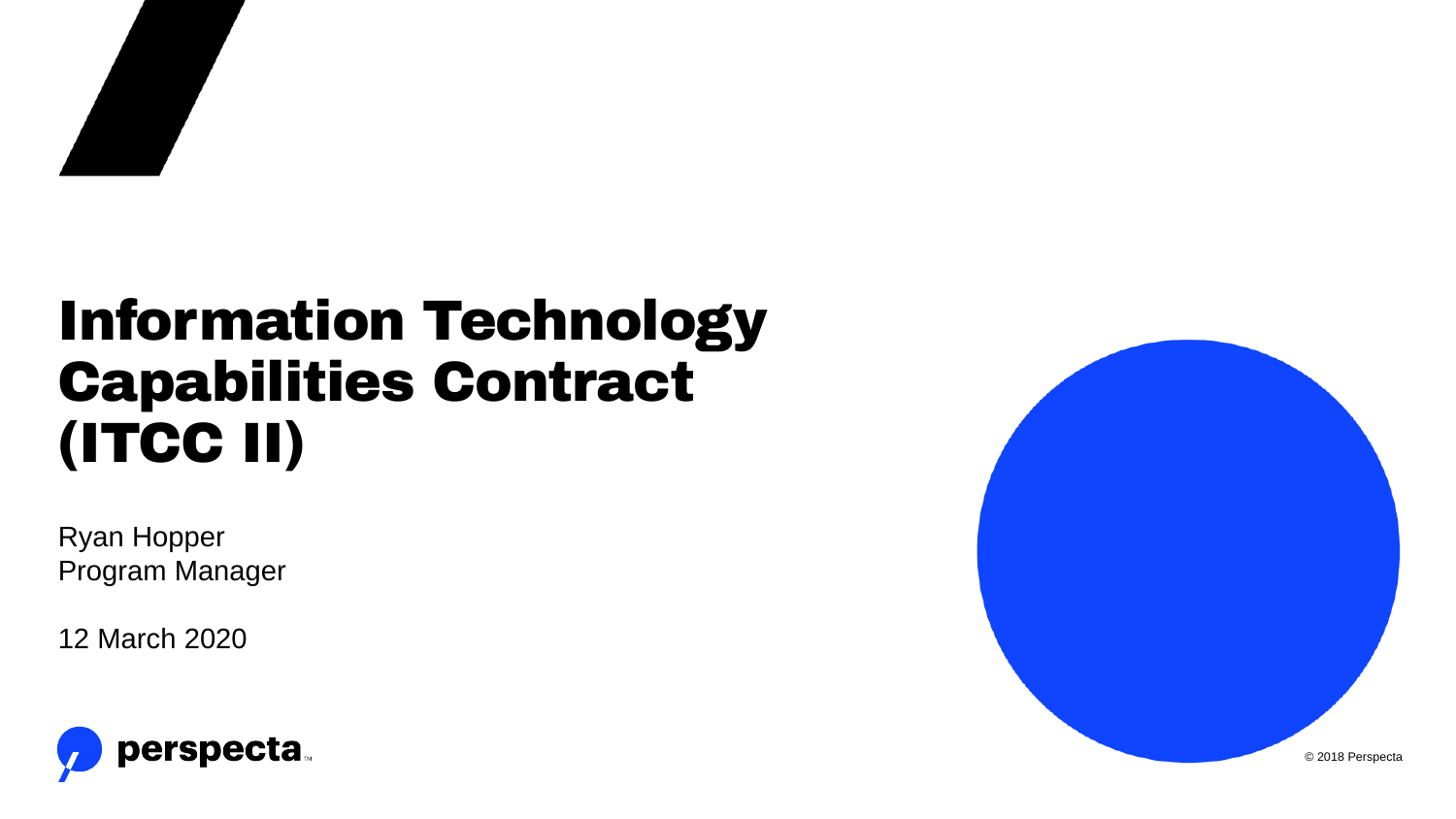

# Information Technology Capabilities Contract (ITCC II)
Ryan Hopper
Program Manager

12 March 2020